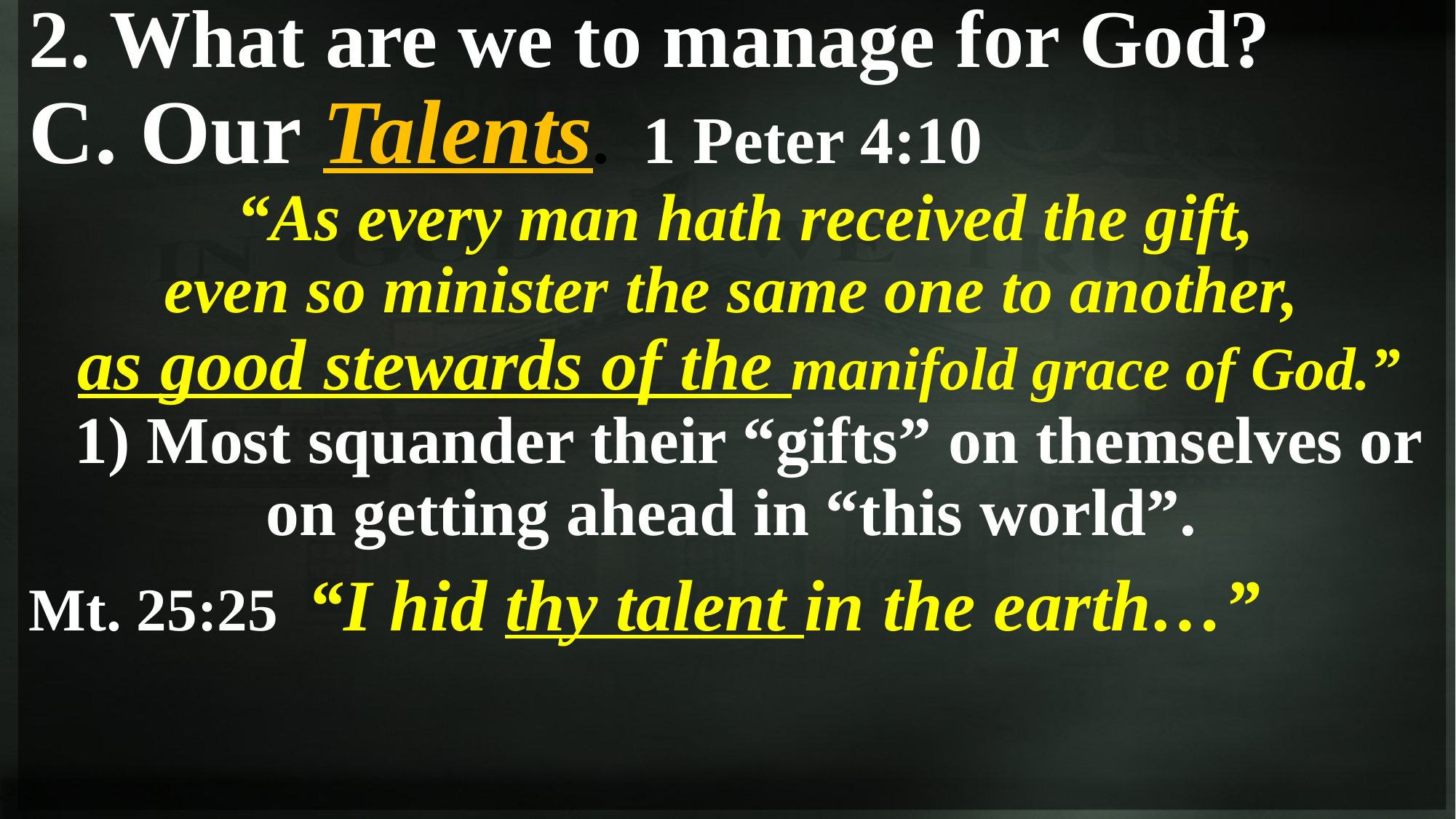

2. What are we to manage for God?
C. Our Talents.  1 Peter 4:10
   “As every man hath received the gift,
even so minister the same one to another,
 as good stewards of the manifold grace of God.”
  1) Most squander their “gifts” on themselves or on getting ahead in “this world”.
Mt. 25:25  “I hid thy talent in the earth…”